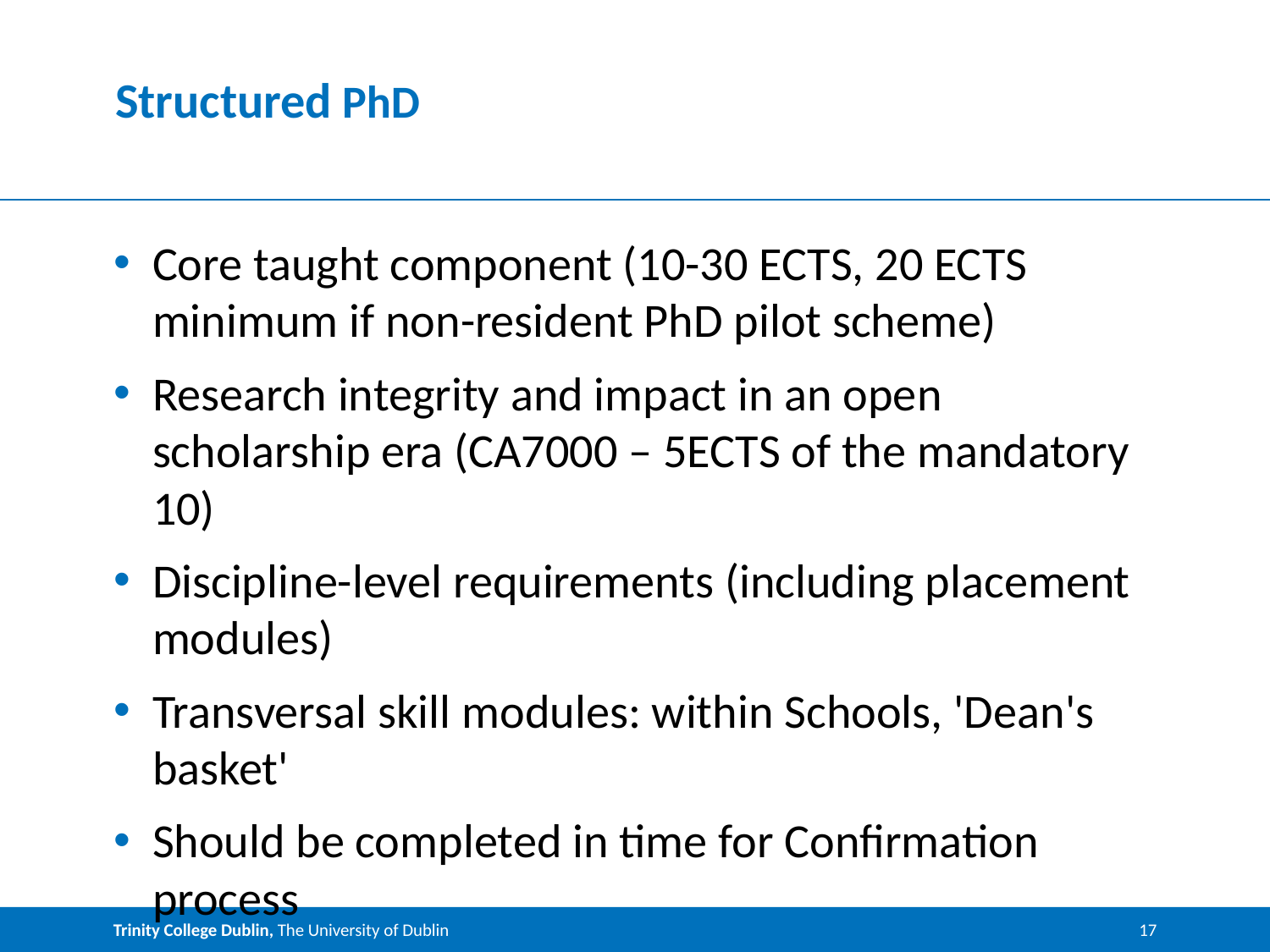

# Structured PhD
Core taught component (10-30 ECTS, 20 ECTS minimum if non-resident PhD pilot scheme)
Research integrity and impact in an open scholarship era (CA7000 – 5ECTS of the mandatory 10)
Discipline-level requirements (including placement modules)
Transversal skill modules: within Schools, 'Dean's basket'
Should be completed in time for Confirmation process